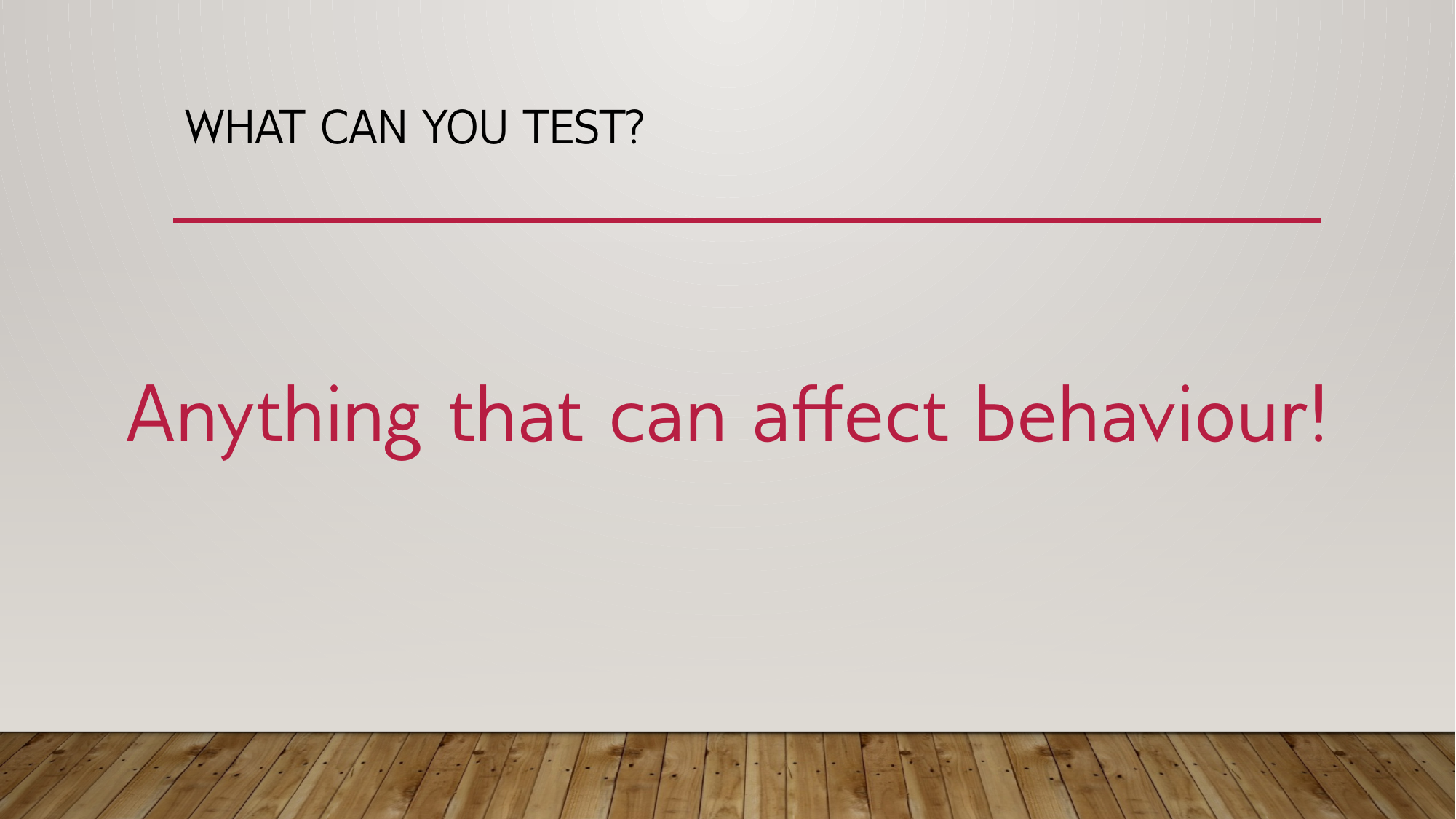

# What can you test?
Anything that can affect behaviour!